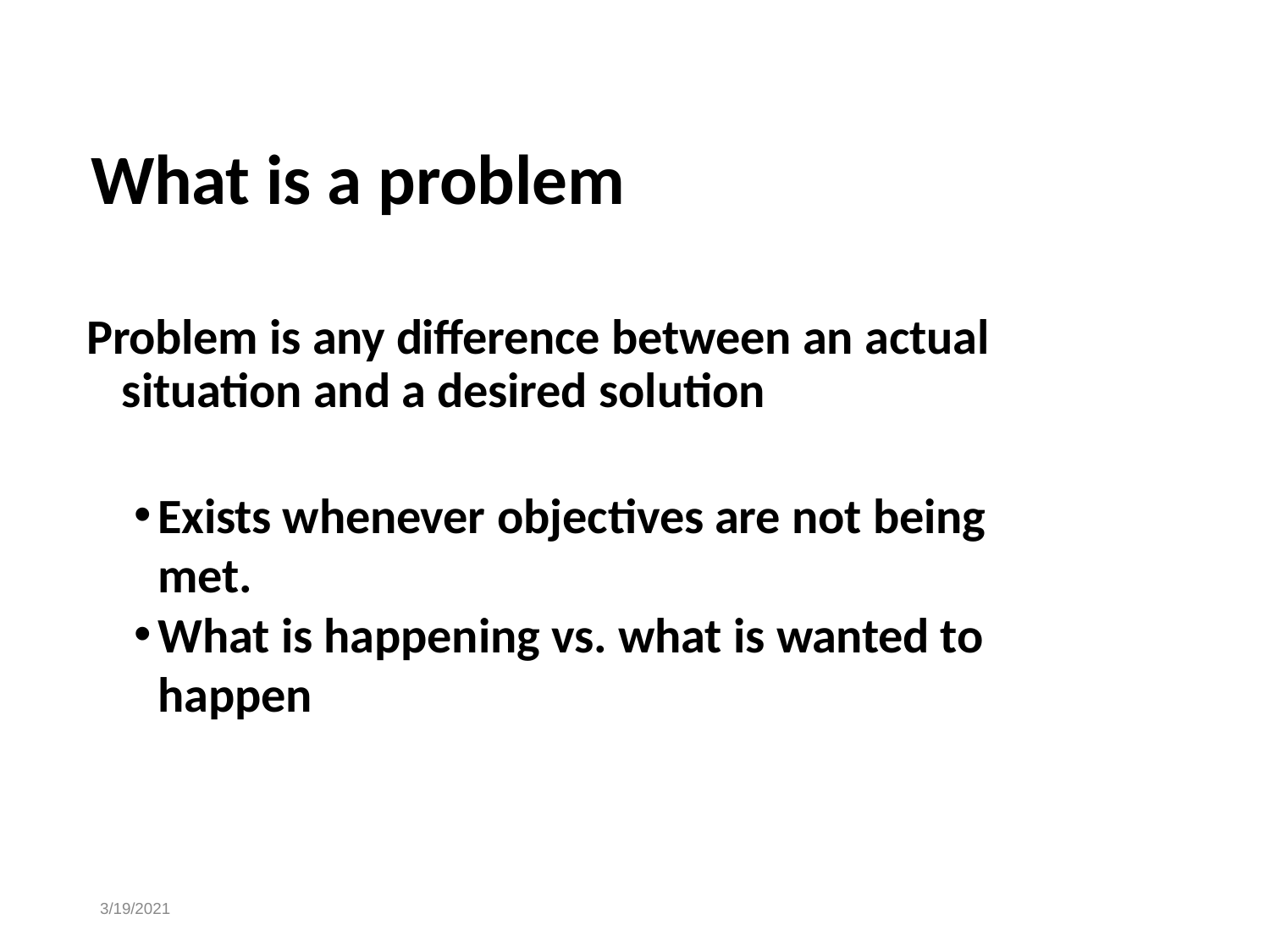

# What is a problem
Problem is any difference between an actual  situation and a desired solution

Exists whenever objectives are not being met.
What is happening vs. what is wanted to happen
3/19/2021